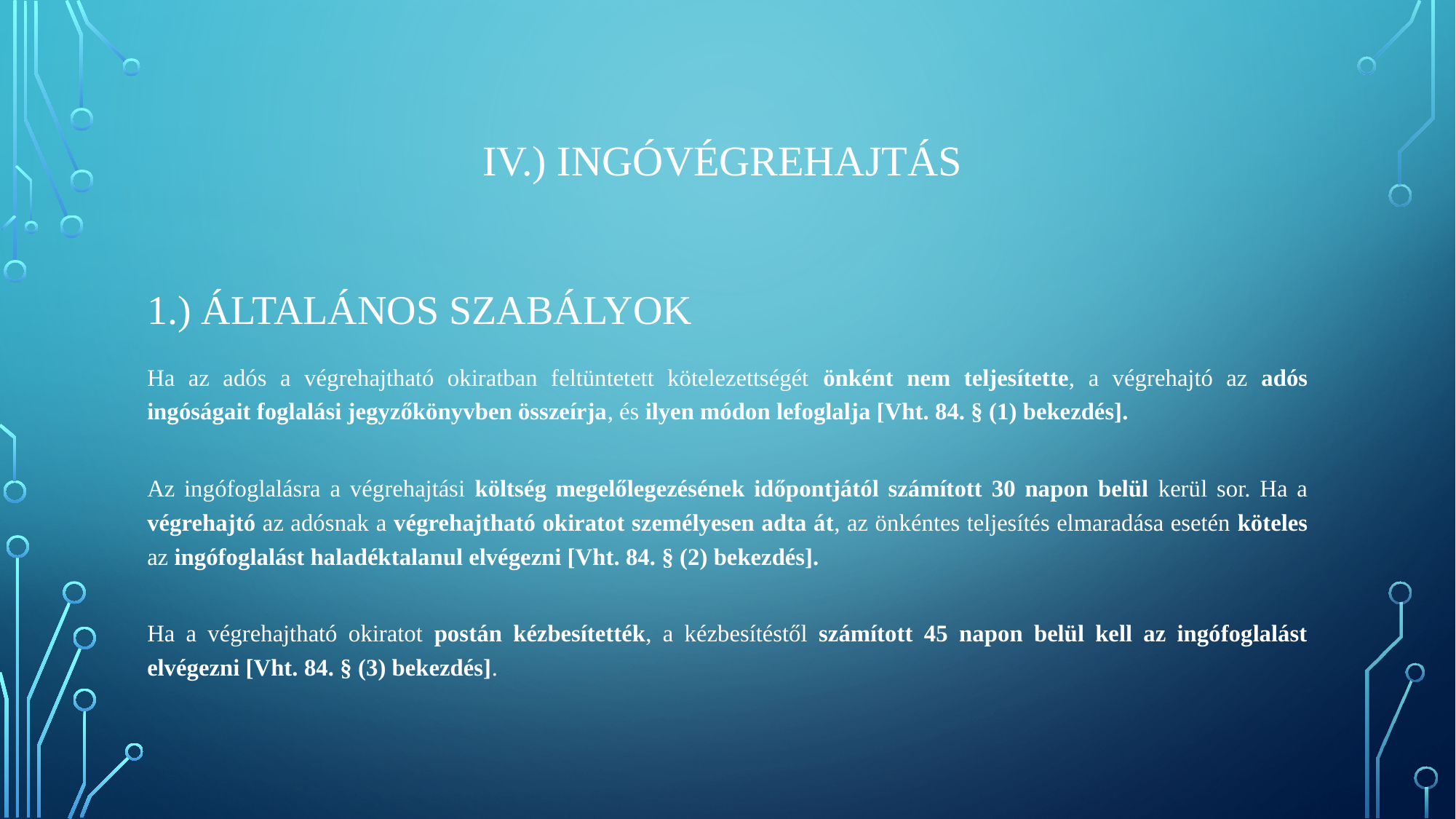

# IV.) INGÓVÉGREHAJTÁS
1.) ÁLTALÁNOS SZABÁLYOK

Ha az adós a végrehajtható okiratban feltüntetett kötelezettségét önként nem teljesítette, a végrehajtó az adós ingóságait foglalási jegyzőkönyvben összeírja, és ilyen módon lefoglalja [Vht. 84. § (1) bekezdés].

Az ingófoglalásra a végrehajtási költség megelőlegezésének időpontjától számított 30 napon belül kerül sor. Ha a végrehajtó az adósnak a végrehajtható okiratot személyesen adta át, az önkéntes teljesítés elmaradása esetén köteles az ingófoglalást haladéktalanul elvégezni [Vht. 84. § (2) bekezdés].

Ha a végrehajtható okiratot postán kézbesítették, a kézbesítéstől számított 45 napon belül kell az ingófoglalást elvégezni [Vht. 84. § (3) bekezdés].